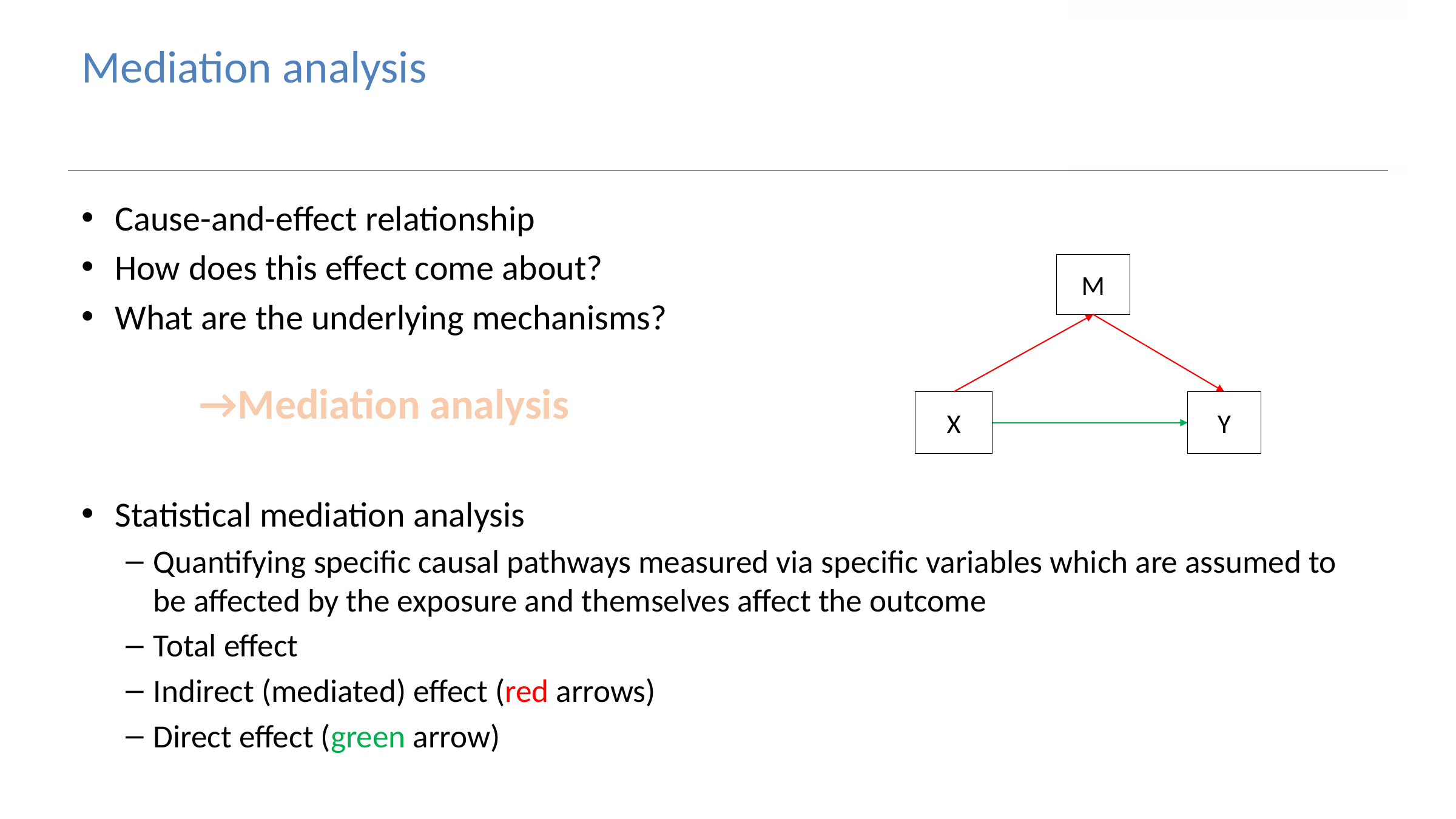

# Mediation analysis
Cause-and-effect relationship
How does this effect come about?
What are the underlying mechanisms?

Statistical mediation analysis
Quantifying specific causal pathways measured via specific variables which are assumed to be affected by the exposure and themselves affect the outcome
Total effect
Indirect (mediated) effect (red arrows)
Direct effect (green arrow)
M
X
Y
→Mediation analysis